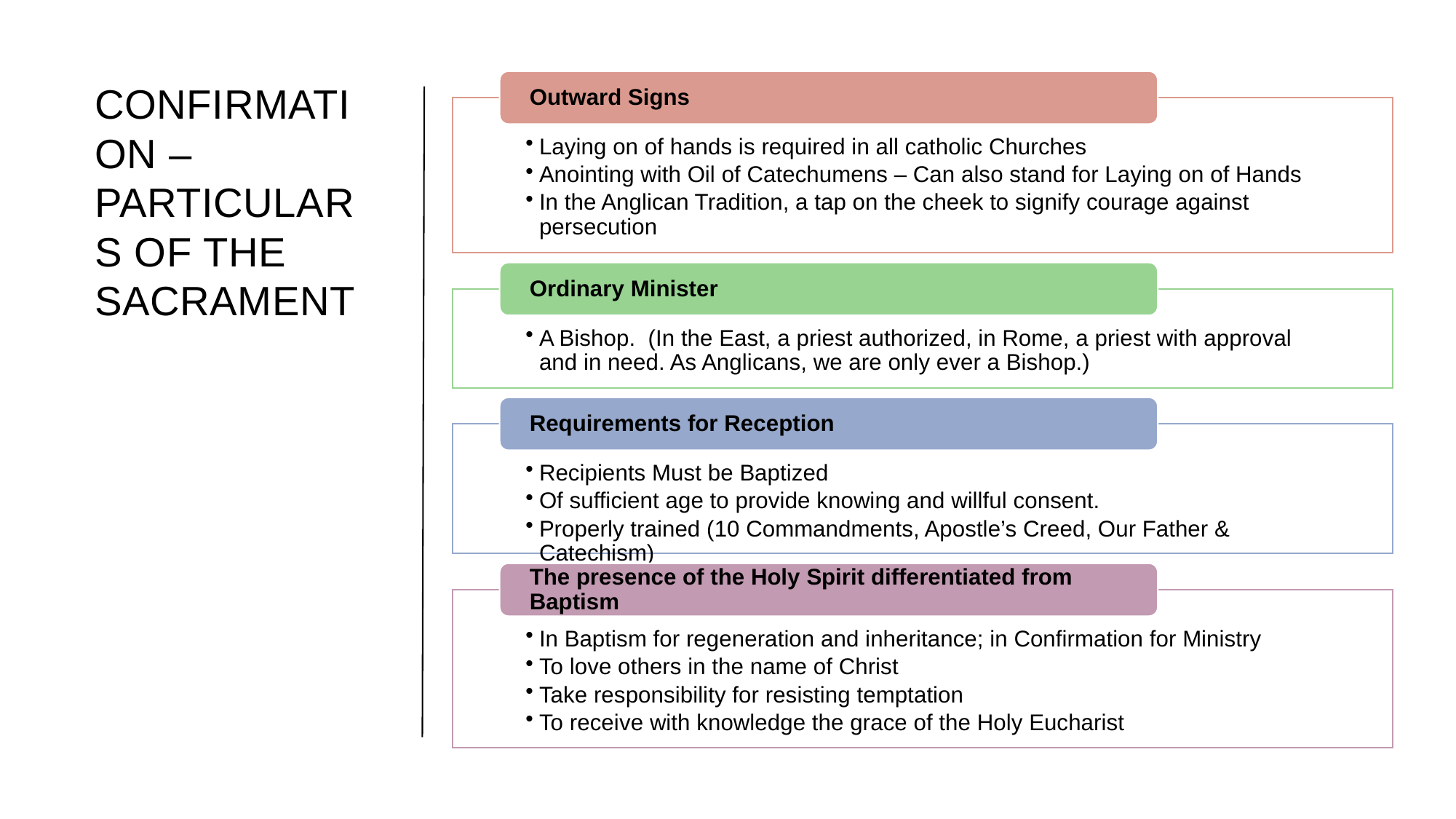

Laying on of hands is required in all catholic Churches
Anointing with Oil of Catechumens – Can also stand for Laying on of Hands
In the Anglican Tradition, a tap on the cheek to signify courage against persecution
Outward Signs
A Bishop.  (In the East, a priest authorized, in Rome, a priest with approval and in need. As Anglicans, we are only ever a Bishop.)
Ordinary Minister
Recipients Must be Baptized
Of sufficient age to provide knowing and willful consent.
Properly trained (10 Commandments, Apostle’s Creed, Our Father & Catechism)
Requirements for Reception
In Baptism for regeneration and inheritance; in Confirmation for Ministry
To love others in the name of Christ
Take responsibility for resisting temptation
To receive with knowledge the grace of the Holy Eucharist
The presence of the Holy Spirit differentiated from Baptism
# Confirmation – Particulars of the Sacrament